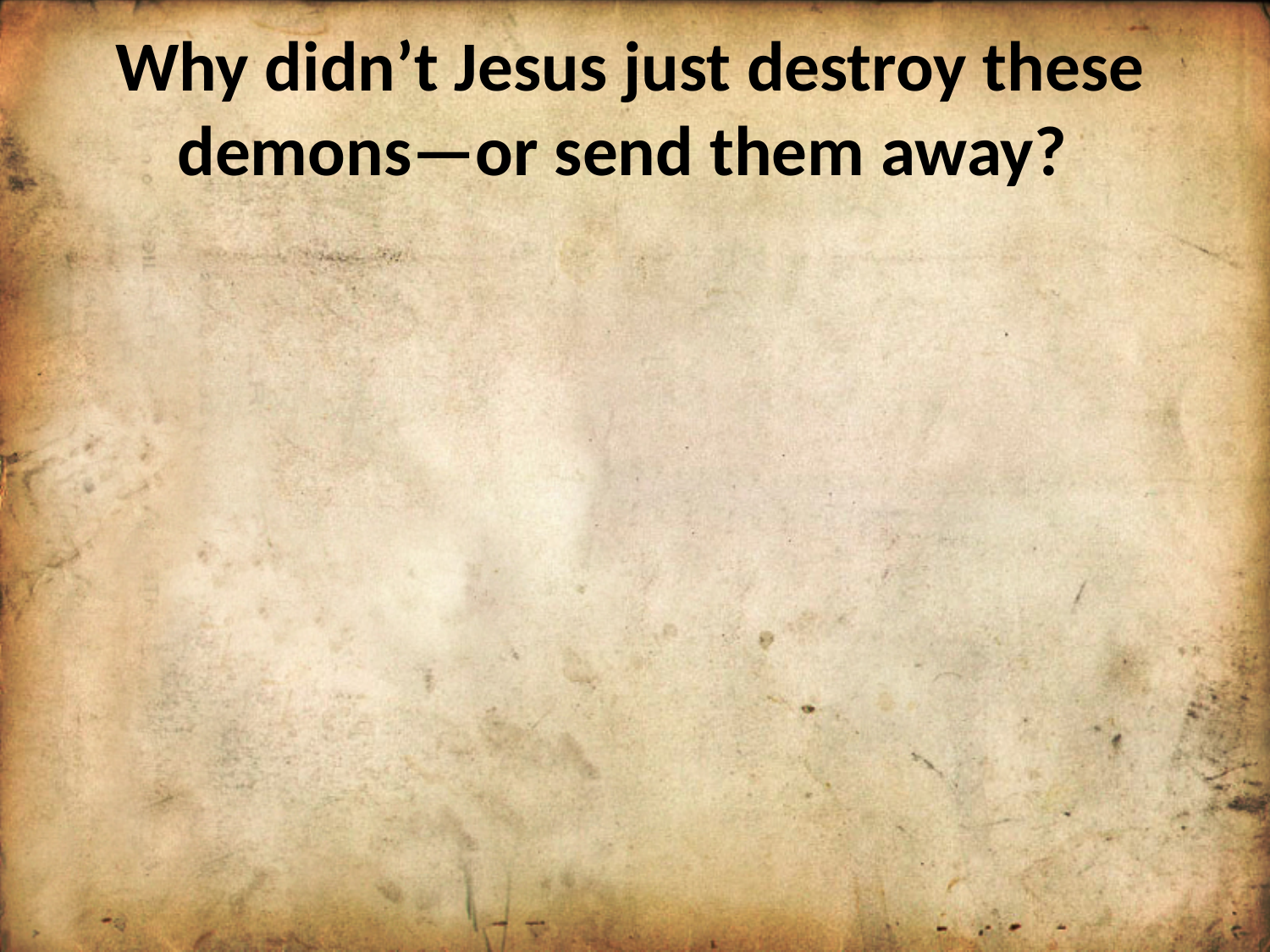

Why didn’t Jesus just destroy these demons—or send them away?